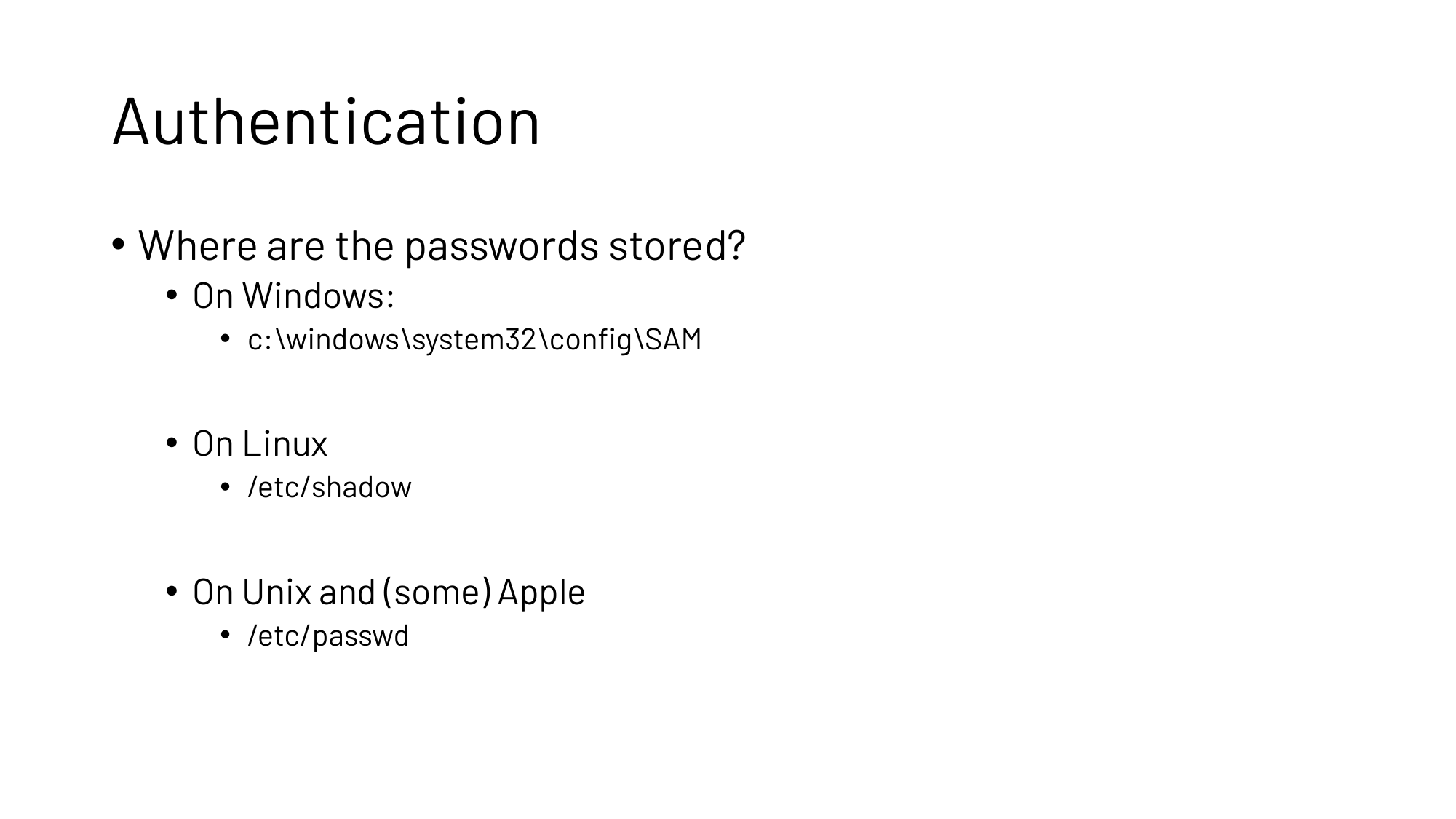

# Authentication
Where are the passwords stored?
On Windows:
c:\windows\system32\config\SAM

On Linux
/etc/shadow

On Unix and (some) Apple
/etc/passwd